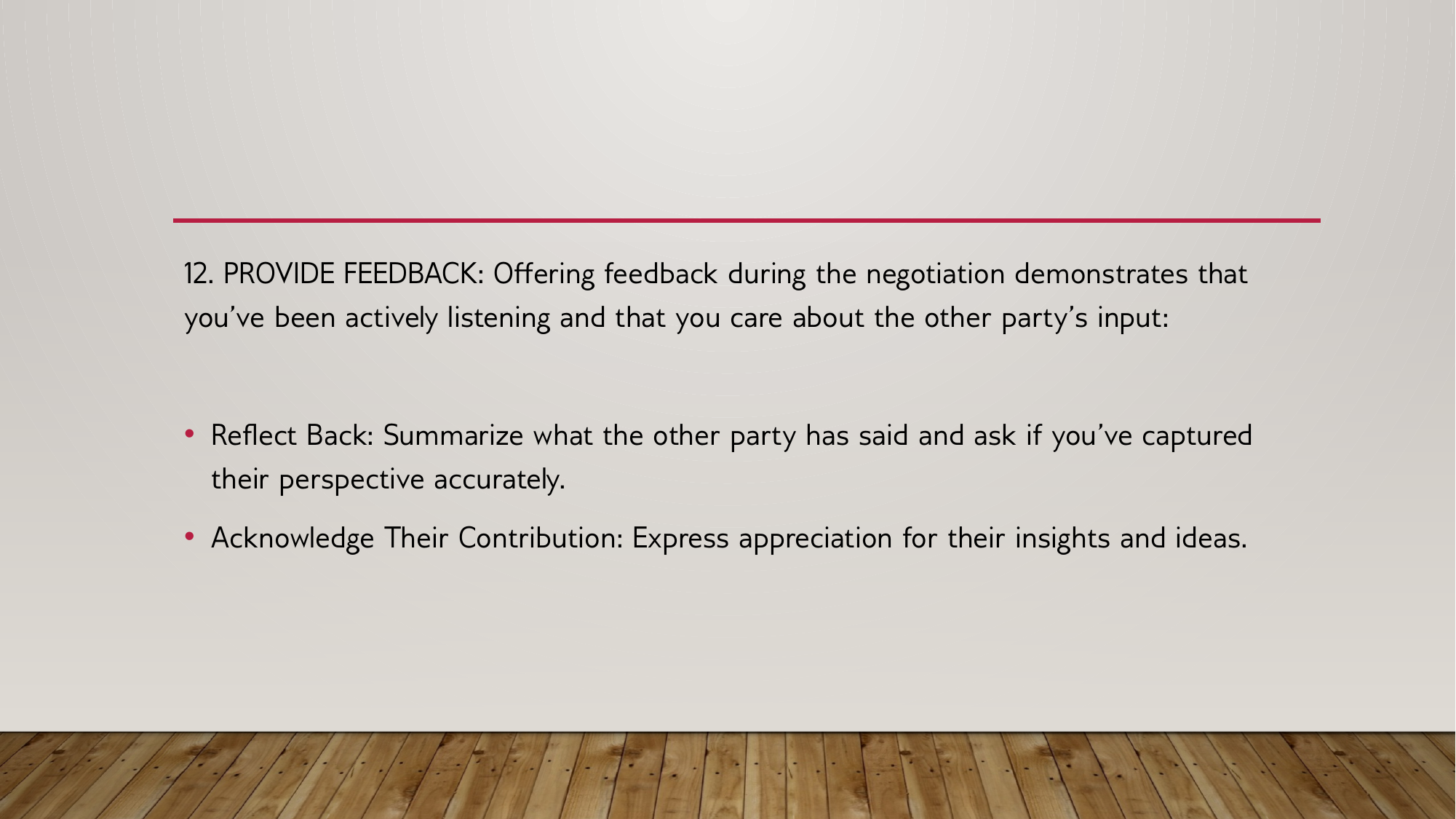

12. PROVIDE FEEDBACK: Offering feedback during the negotiation demonstrates that you’ve been actively listening and that you care about the other party’s input:

Reflect Back: Summarize what the other party has said and ask if you’ve captured their perspective accurately.
Acknowledge Their Contribution: Express appreciation for their insights and ideas.